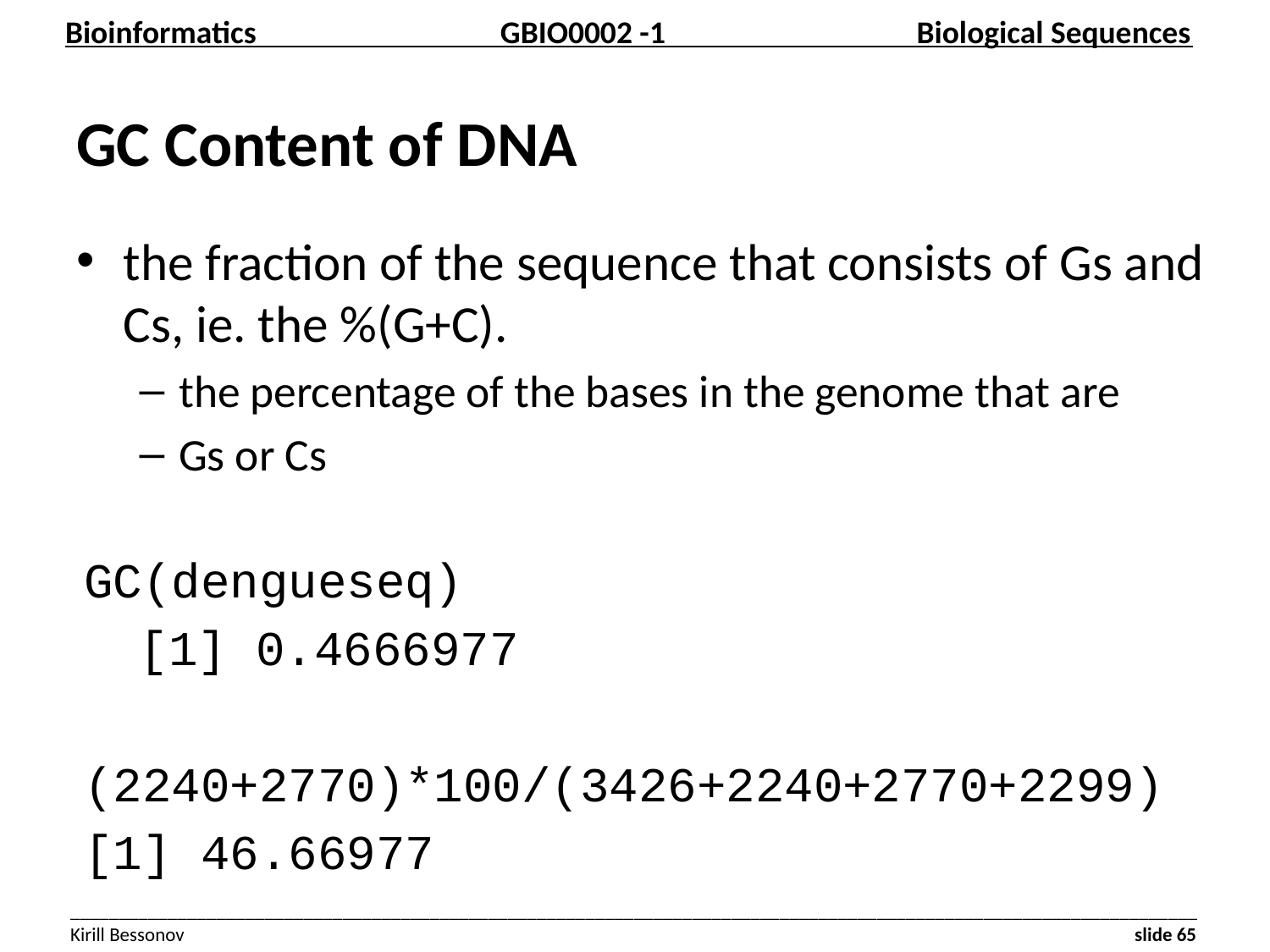

# GC Content of DNA
the fraction of the sequence that consists of Gs and Cs, ie. the %(G+C).
the percentage of the bases in the genome that are
Gs or Cs

GC(dengueseq)
[1] 0.4666977

(2240+2770)*100/(3426+2240+2770+2299)
[1] 46.66977